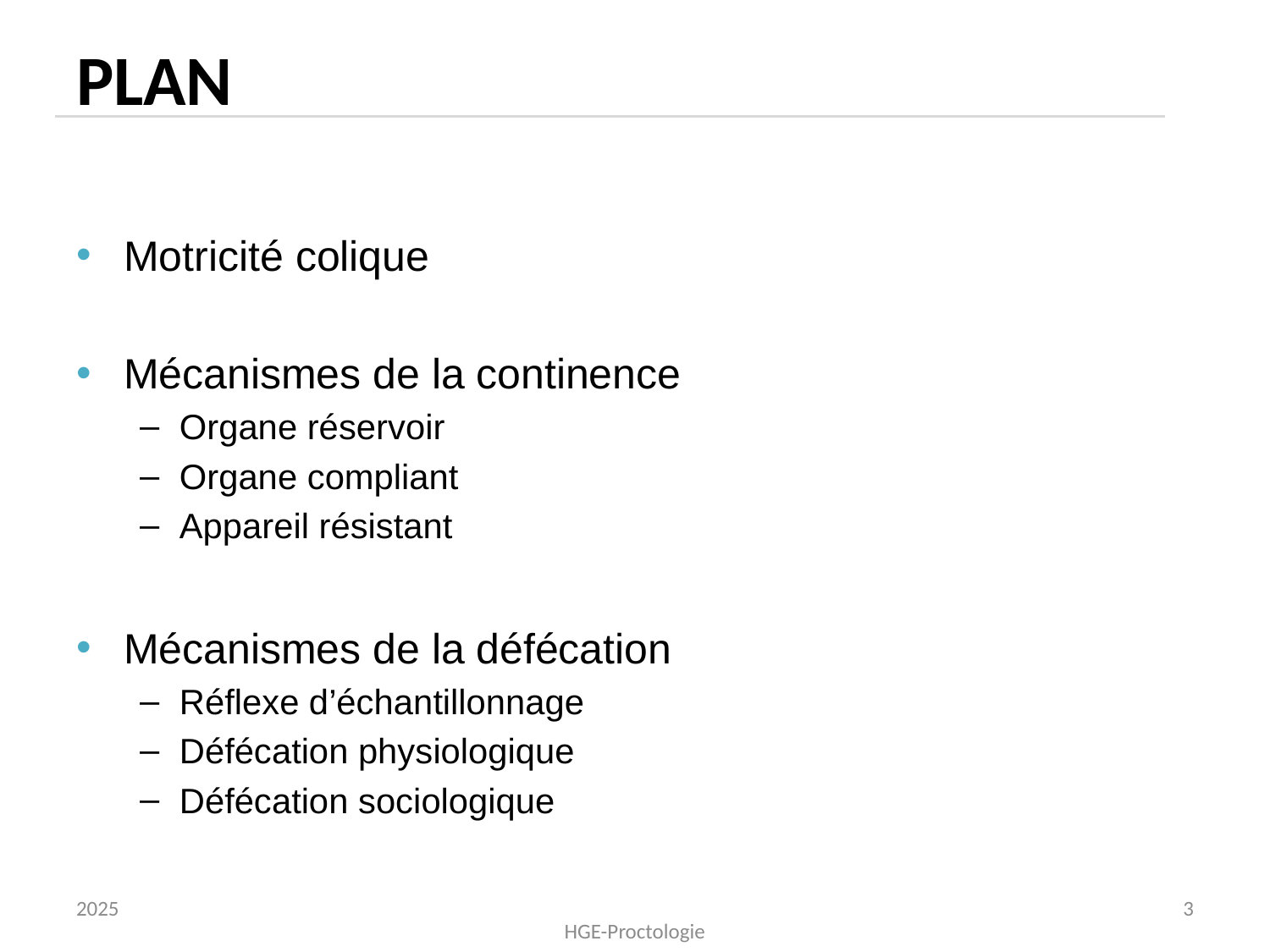

# Plan
Motricité colique

Mécanismes de la continence
Organe réservoir
Organe compliant
Appareil résistant

Mécanismes de la défécation
Réflexe d’échantillonnage
Défécation physiologique
Défécation sociologique

2025
3
HGE-Proctologie